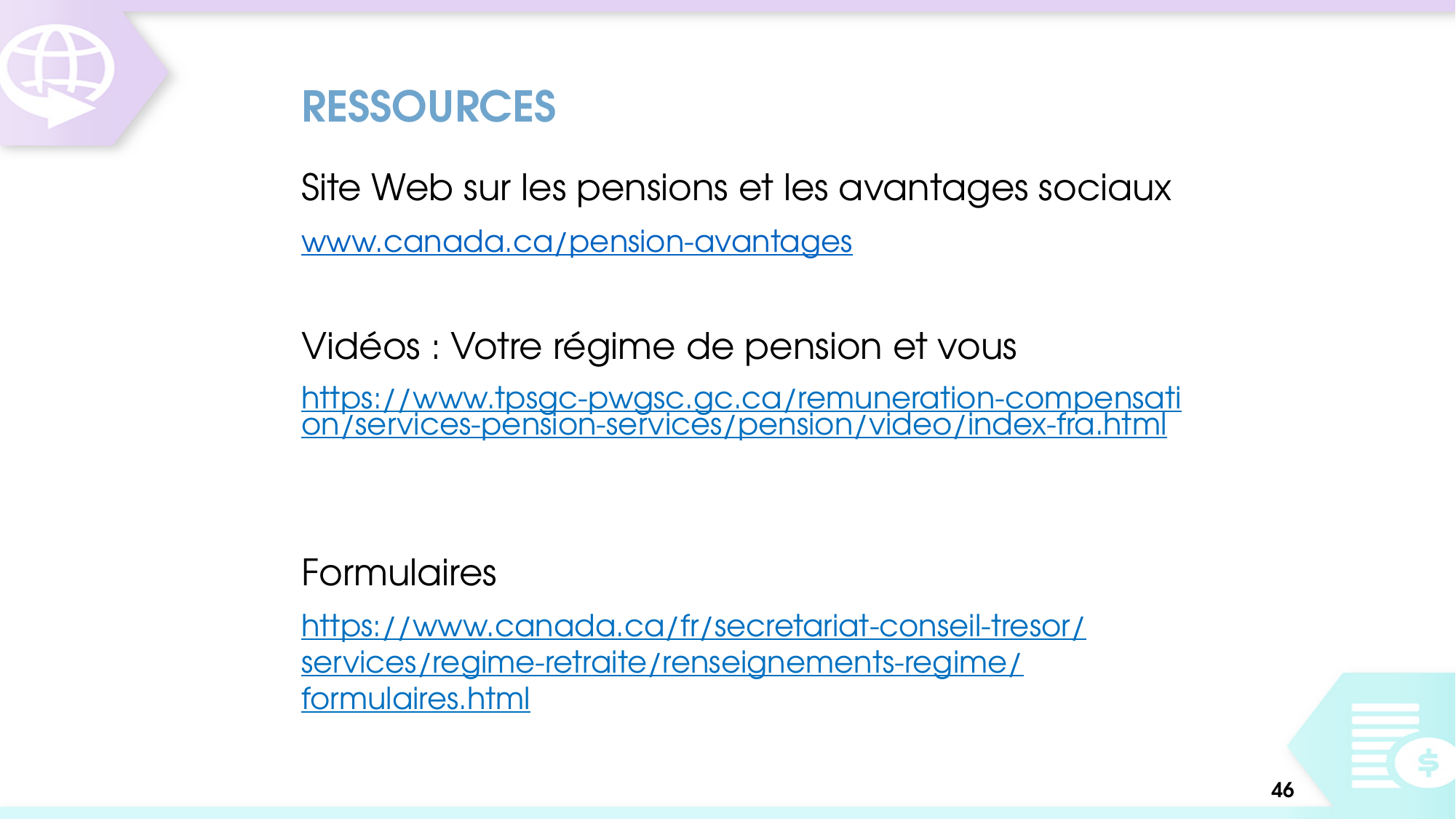

# Ressources
Site Web sur les pensions et les avantages sociaux
www.canada.ca/pension-avantages
Vidéos : Votre régime de pension et vous
https://www.tpsgc-pwgsc.gc.ca/remuneration-compensation/services-pension-services/pension/video/index-fra.html

Formulaires
https://www.canada.ca/fr/secretariat-conseil-tresor/services/regime-retraite/renseignements-regime/formulaires.html
46